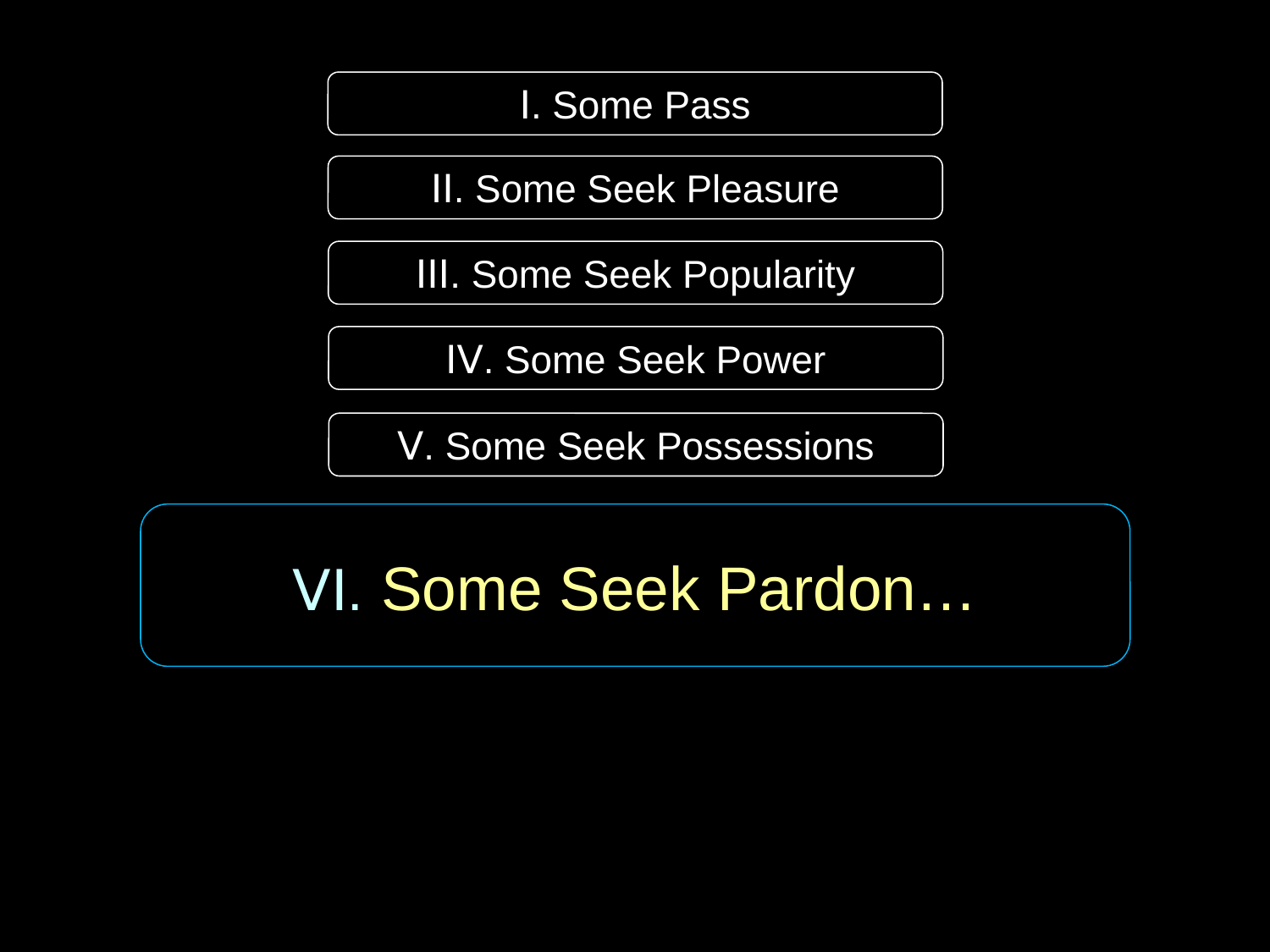

I. Some Pass
II. Some Seek Pleasure
III. Some Seek Popularity
IV. Some Seek Power
V. Some Seek Possessions
VI. Some Seek Pardon…